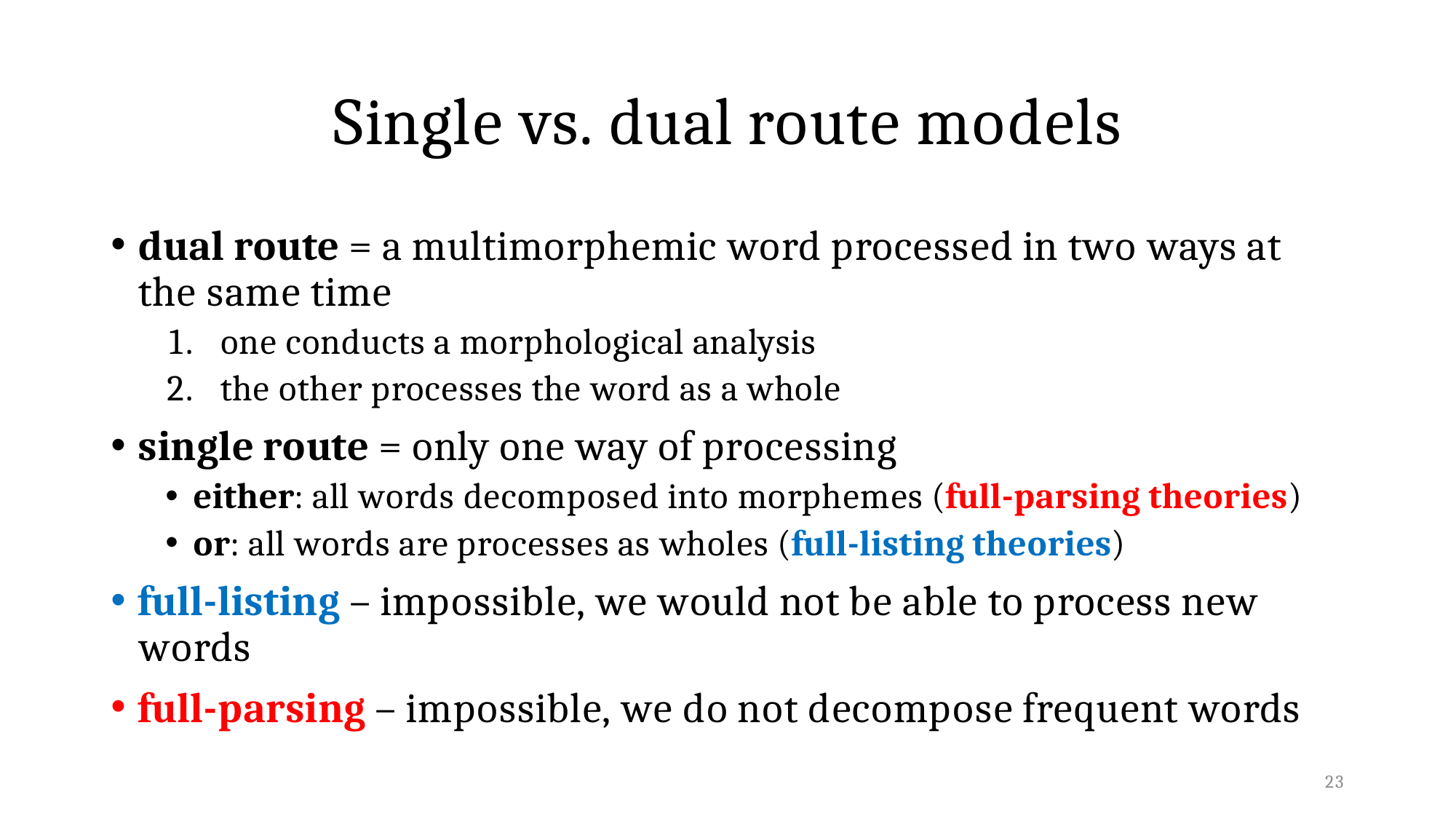

# Single vs. dual route models
dual route = a multimorphemic word processed in two ways at the same time
one conducts a morphological analysis
the other processes the word as a whole
single route = only one way of processing
either: all words decomposed into morphemes (full-parsing theories)
or: all words are processes as wholes (full-listing theories)
full-listing – impossible, we would not be able to process new words
full-parsing – impossible, we do not decompose frequent words

23